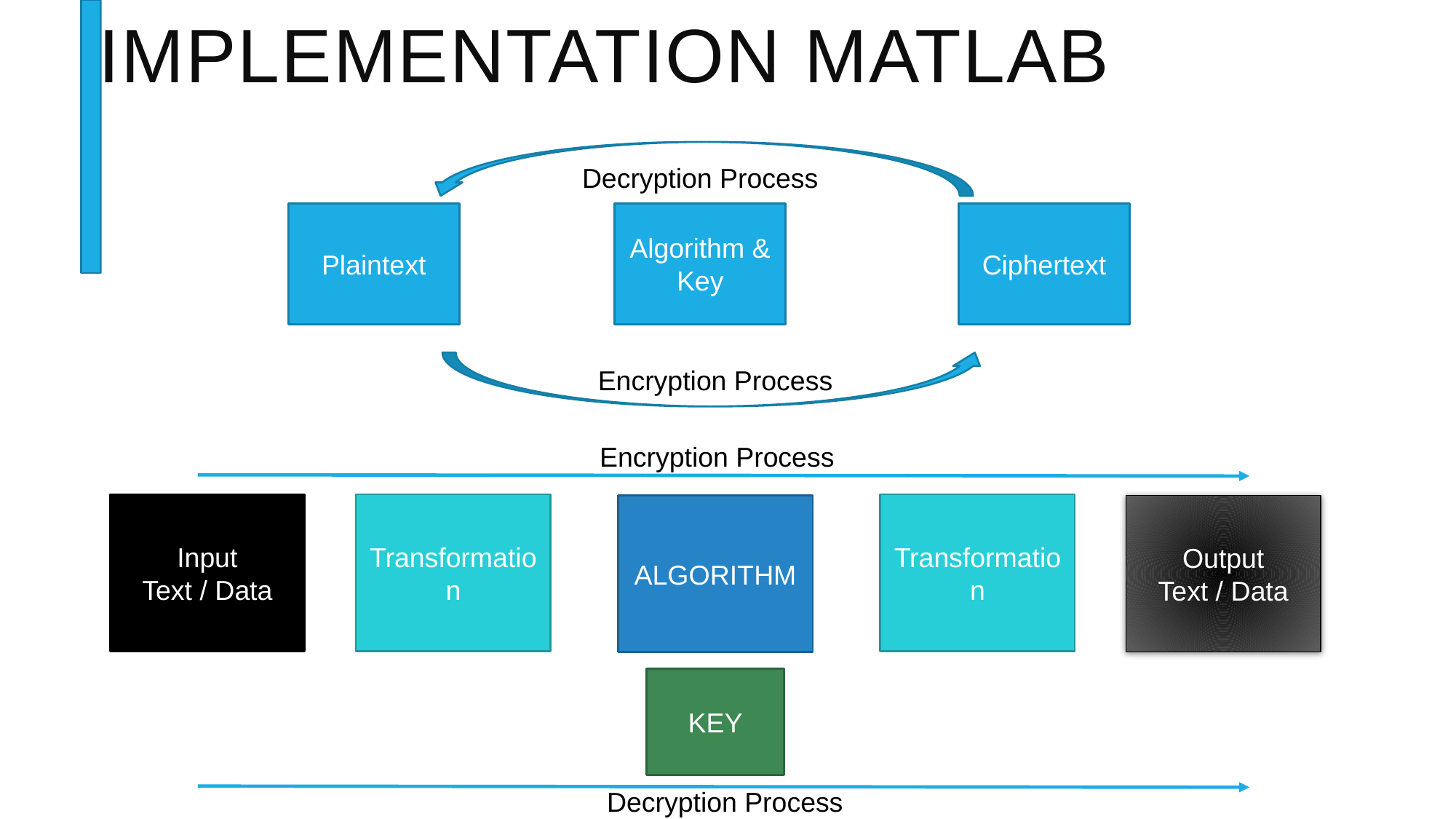

# Implementation Matlab

Decryption Process
Algorithm & Key
Ciphertext
Plaintext
Encryption Process
Encryption Process
Input
Text / Data
Transformation
Transformation
ALGORITHM
Output
Text / Data
KEY
Decryption Process